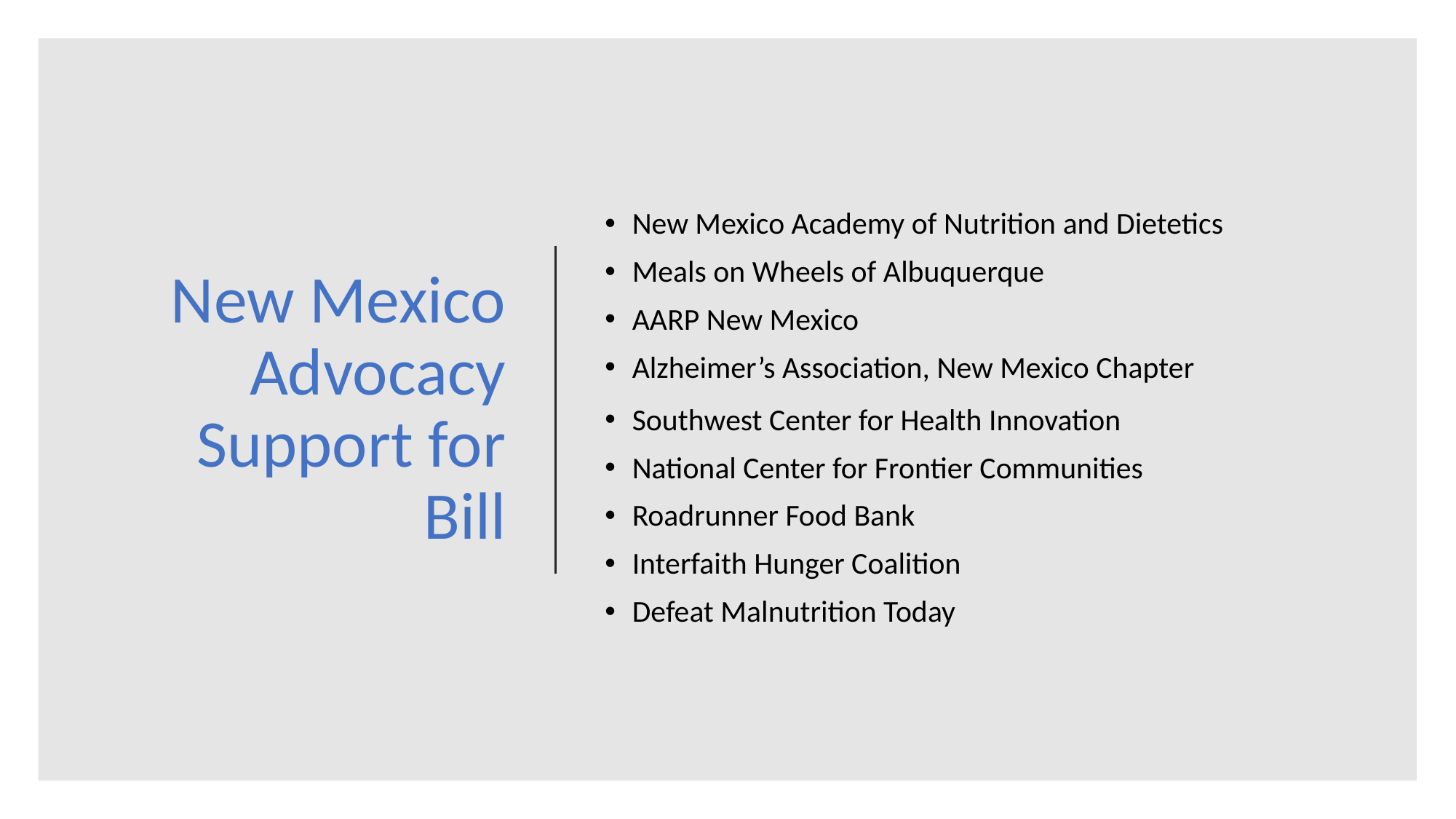

# New Mexico Advocacy Support for Bill
New Mexico Academy of Nutrition and Dietetics
Meals on Wheels of Albuquerque
AARP New Mexico
Alzheimer’s Association, New Mexico Chapter
Southwest Center for Health Innovation
National Center for Frontier Communities
Roadrunner Food Bank
Interfaith Hunger Coalition
Defeat Malnutrition Today